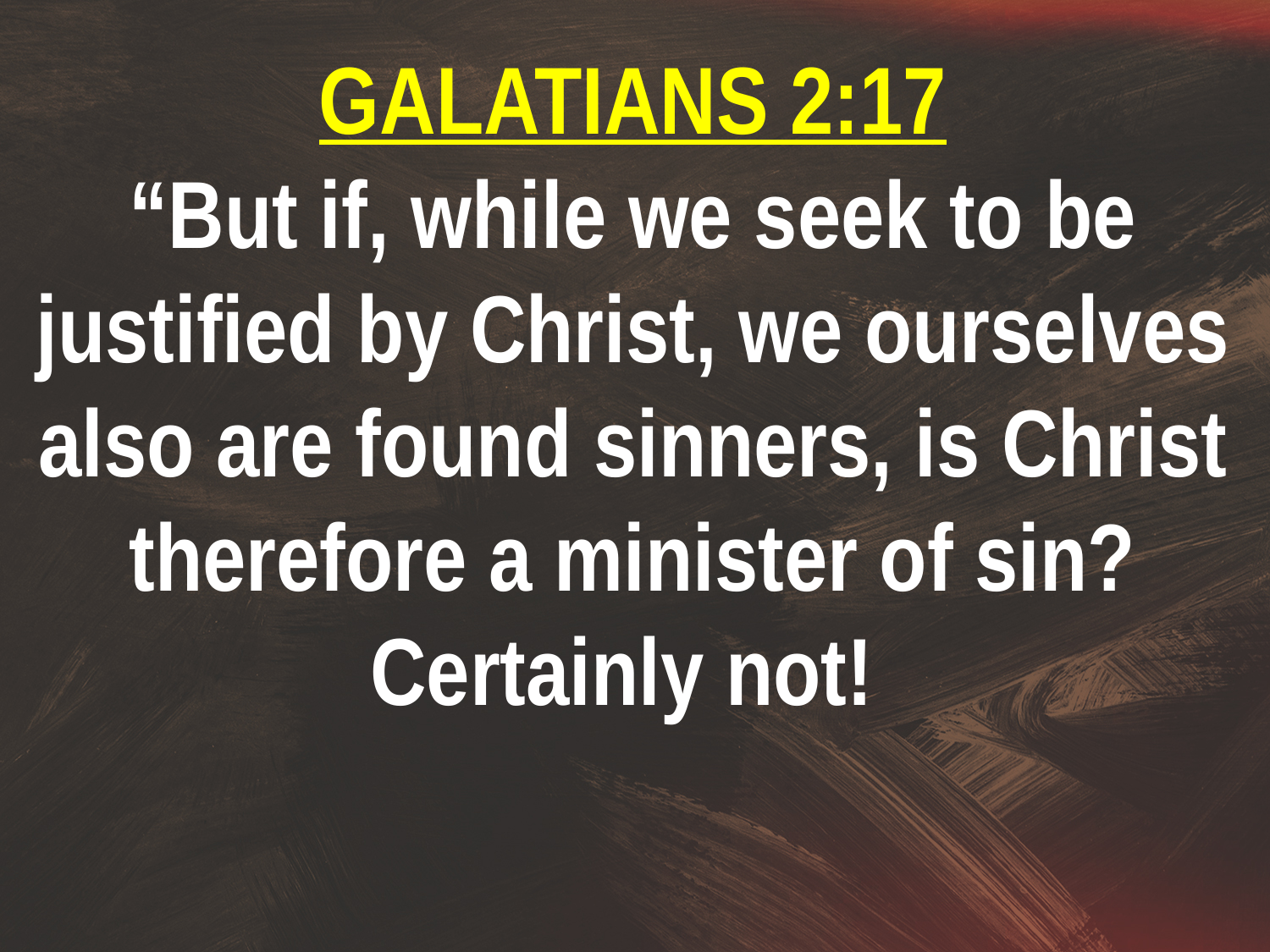

GALATIANS 2:17
“But if, while we seek to be justified by Christ, we ourselves also are found sinners, is Christ therefore a minister of sin? Certainly not!